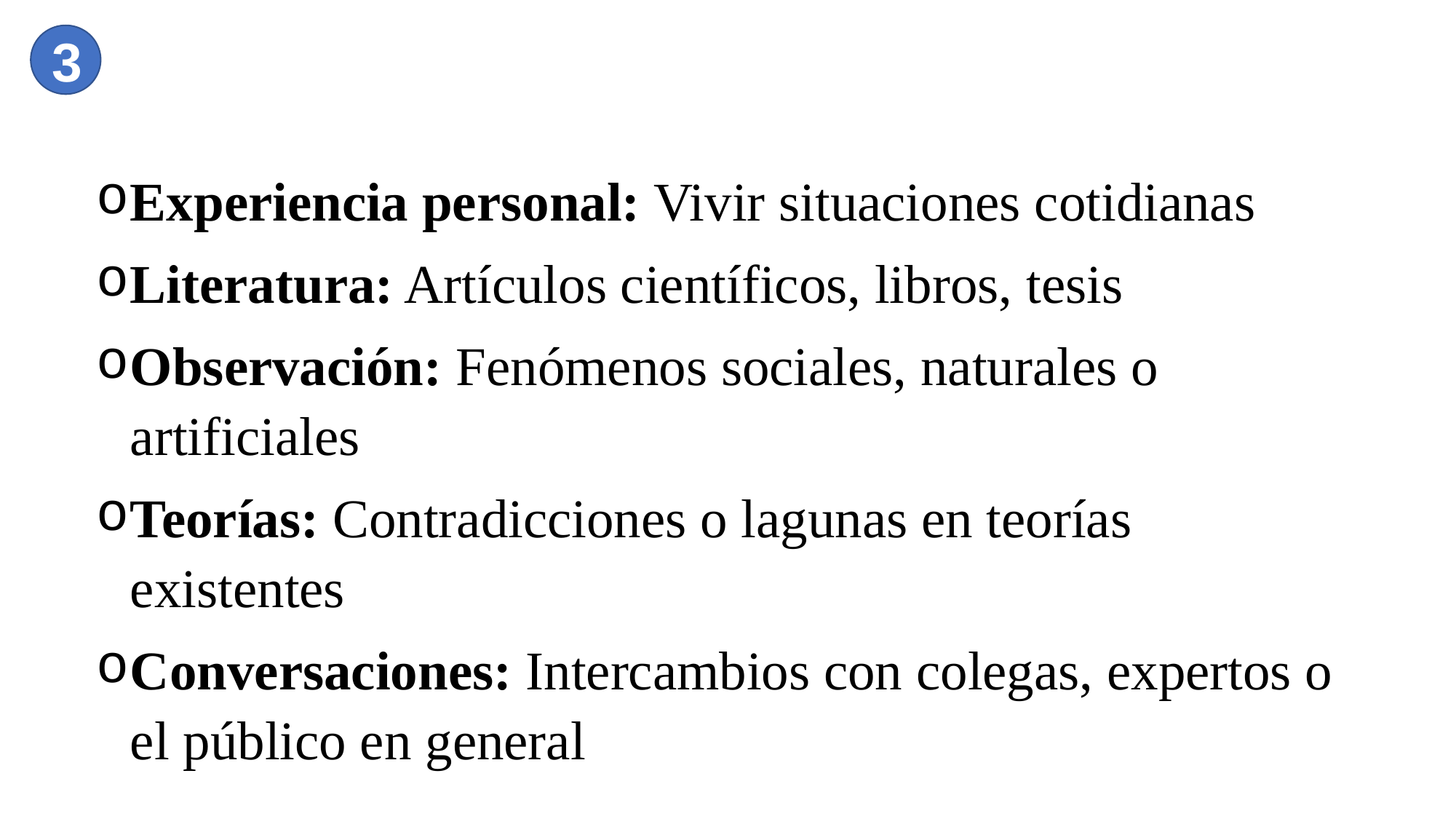

3

Experiencia personal: Vivir situaciones cotidianas
Literatura: Artículos científicos, libros, tesis
Observación: Fenómenos sociales, naturales o artificiales
Teorías: Contradicciones o lagunas en teorías existentes
Conversaciones: Intercambios con colegas, expertos o el público en general